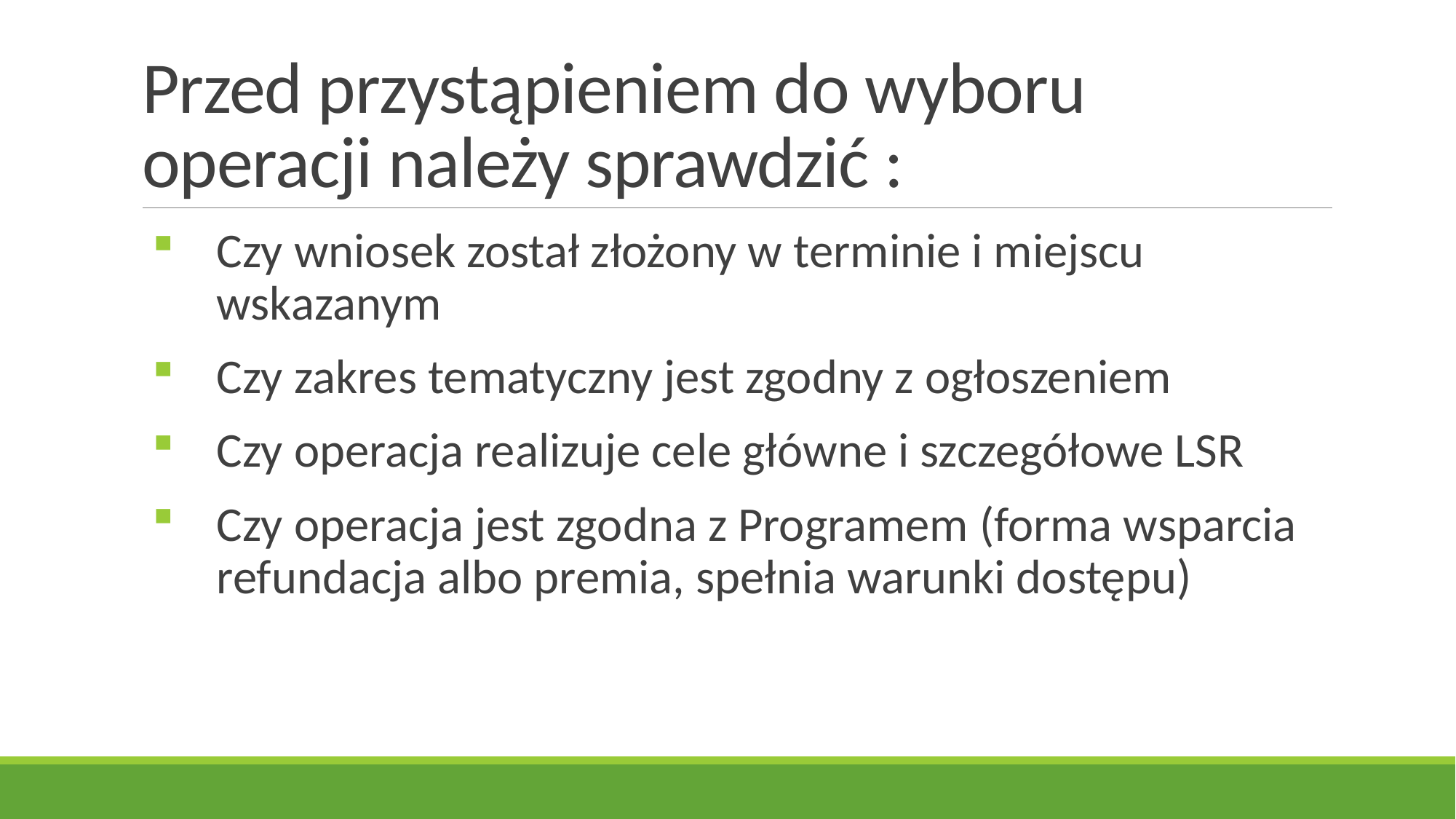

# Przed przystąpieniem do wyboru operacji należy sprawdzić :
Czy wniosek został złożony w terminie i miejscu wskazanym
Czy zakres tematyczny jest zgodny z ogłoszeniem
Czy operacja realizuje cele główne i szczegółowe LSR
Czy operacja jest zgodna z Programem (forma wsparcia refundacja albo premia, spełnia warunki dostępu)